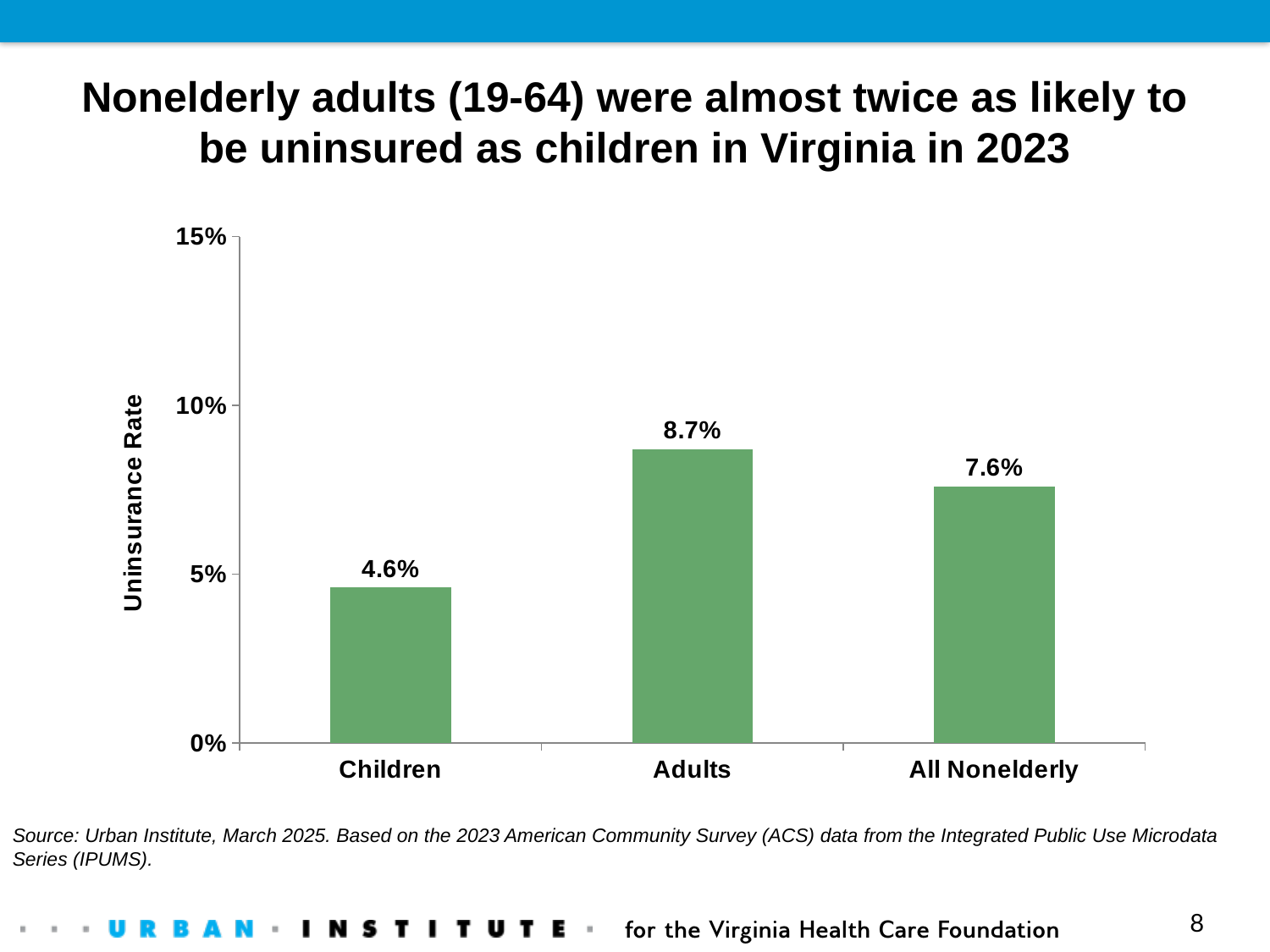

Nonelderly adults (19-64) were almost twice as likely to be uninsured as children in Virginia in 2023

### Chart

| Category |  |
|---|---|
| Children | 0.046 |
| Adults | 0.087 |
| All Nonelderly | 0.076 |
Source: Urban Institute, March 2025. Based on the 2023 American Community Survey (ACS) data from the Integrated Public Use Microdata Series (IPUMS).
for the Virginia Health Care Foundation